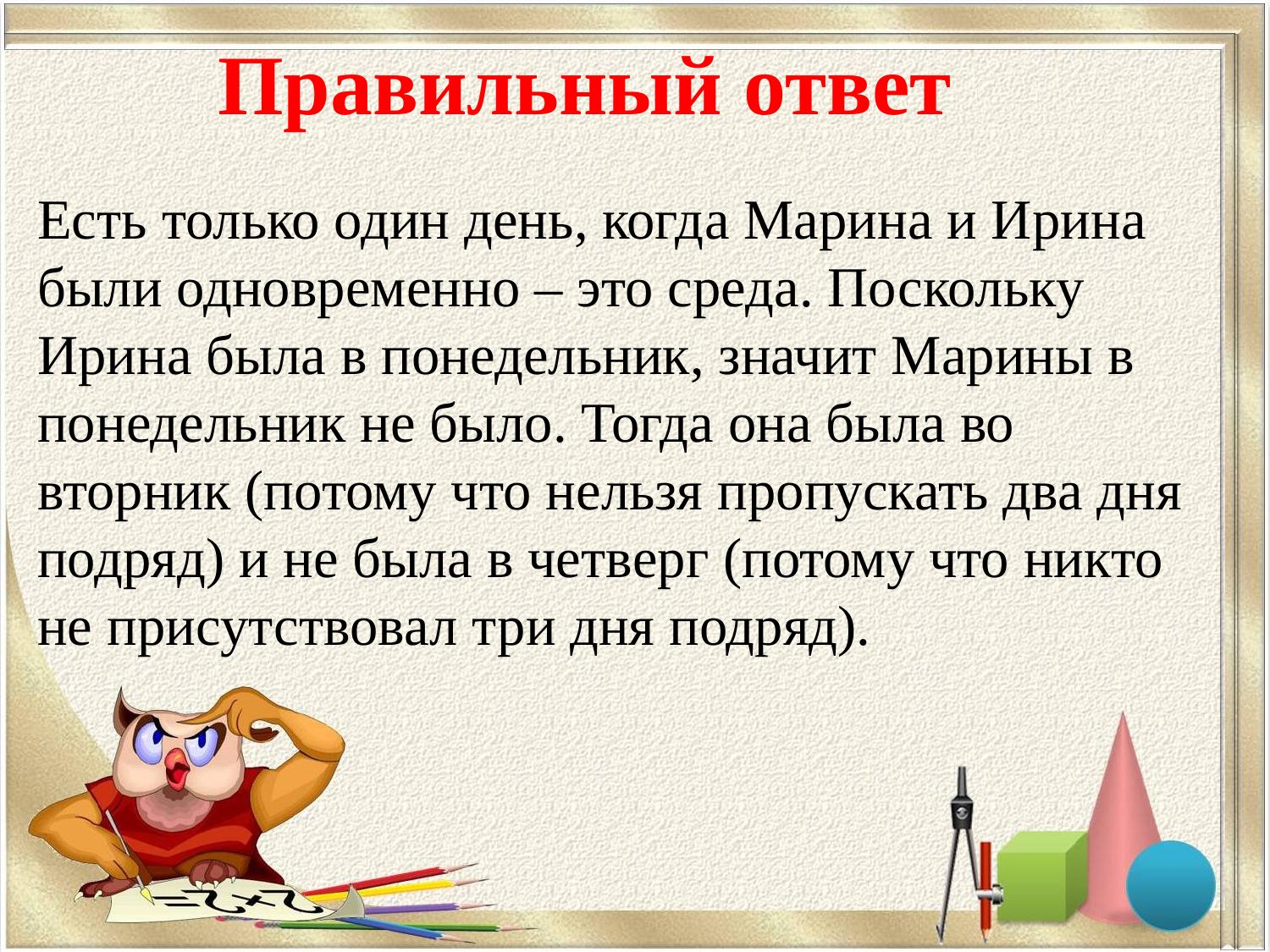

# Правильный ответ
Есть только один день, когда Марина и Ирина были одновременно – это среда. Поскольку Ирина была в понедельник, значит Марины в понедельник не было. Тогда она была во вторник (потому что нельзя пропускать два дня подряд) и не была в четверг (потому что никто не присутствовал три дня подряд).